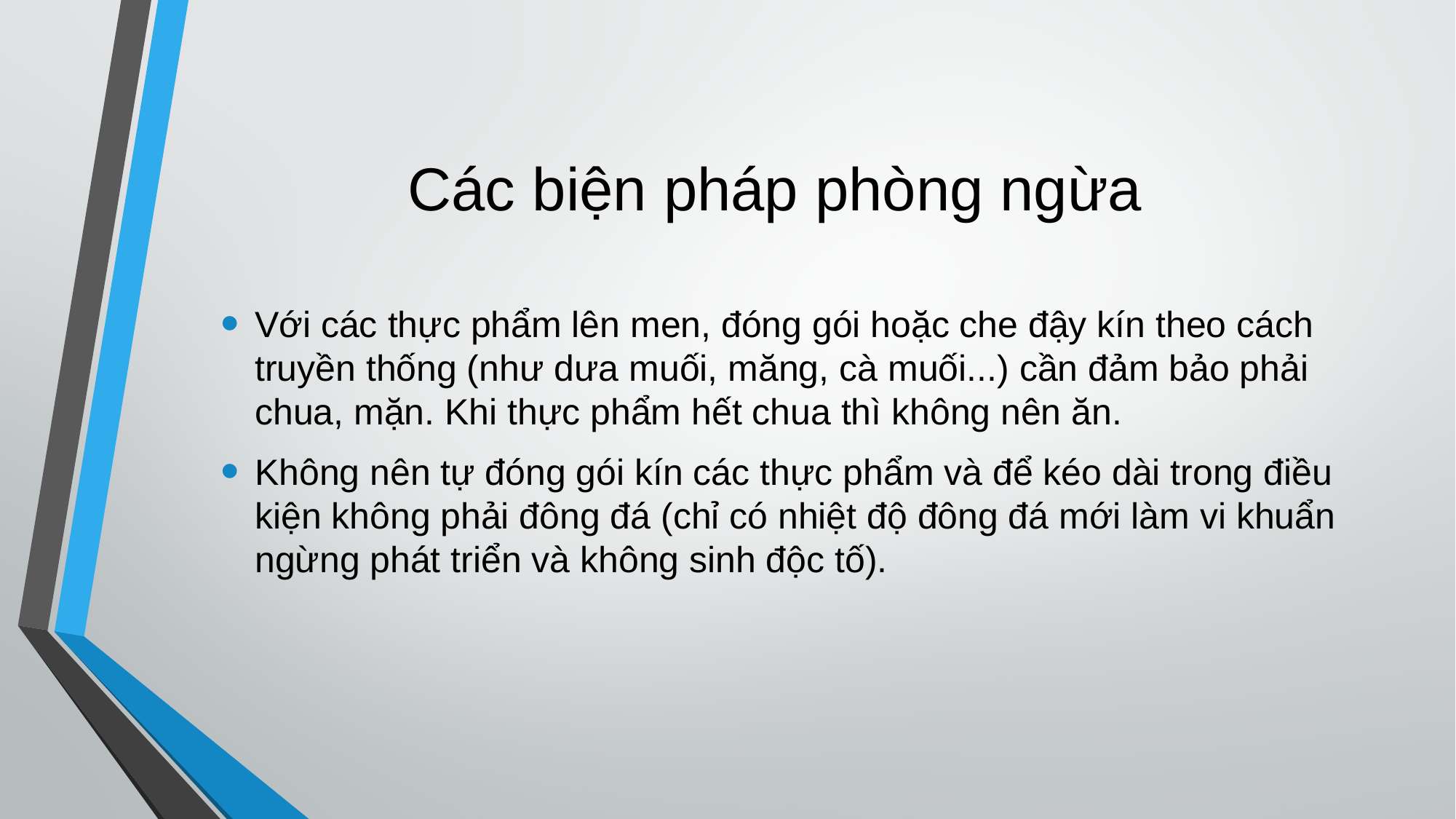

# Các biện pháp phòng ngừa
Với các thực phẩm lên men, đóng gói hoặc che đậy kín theo cách truyền thống (như dưa muối, măng, cà muối...) cần đảm bảo phải chua, mặn. Khi thực phẩm hết chua thì không nên ăn.
Không nên tự đóng gói kín các thực phẩm và để kéo dài trong điều kiện không phải đông đá (chỉ có nhiệt độ đông đá mới làm vi khuẩn ngừng phát triển và không sinh độc tố).